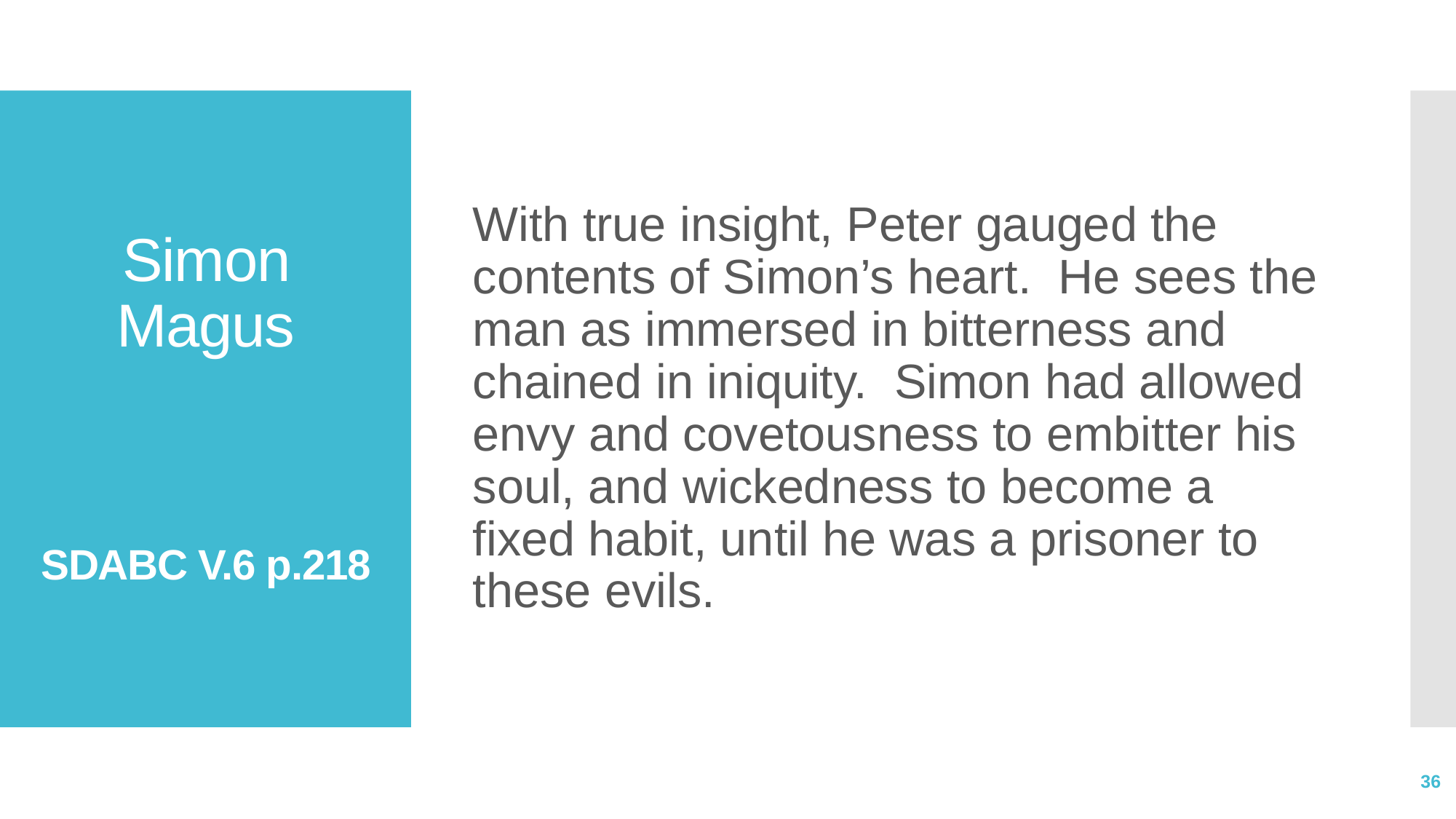

With true insight, Peter gauged the contents of Simon’s heart.  He sees the man as immersed in bitterness and chained in iniquity.  Simon had allowed envy and covetousness to embitter his soul, and wickedness to become a fixed habit, until he was a prisoner to these evils.
# Simon Magus SDABC V.6 p.218
36